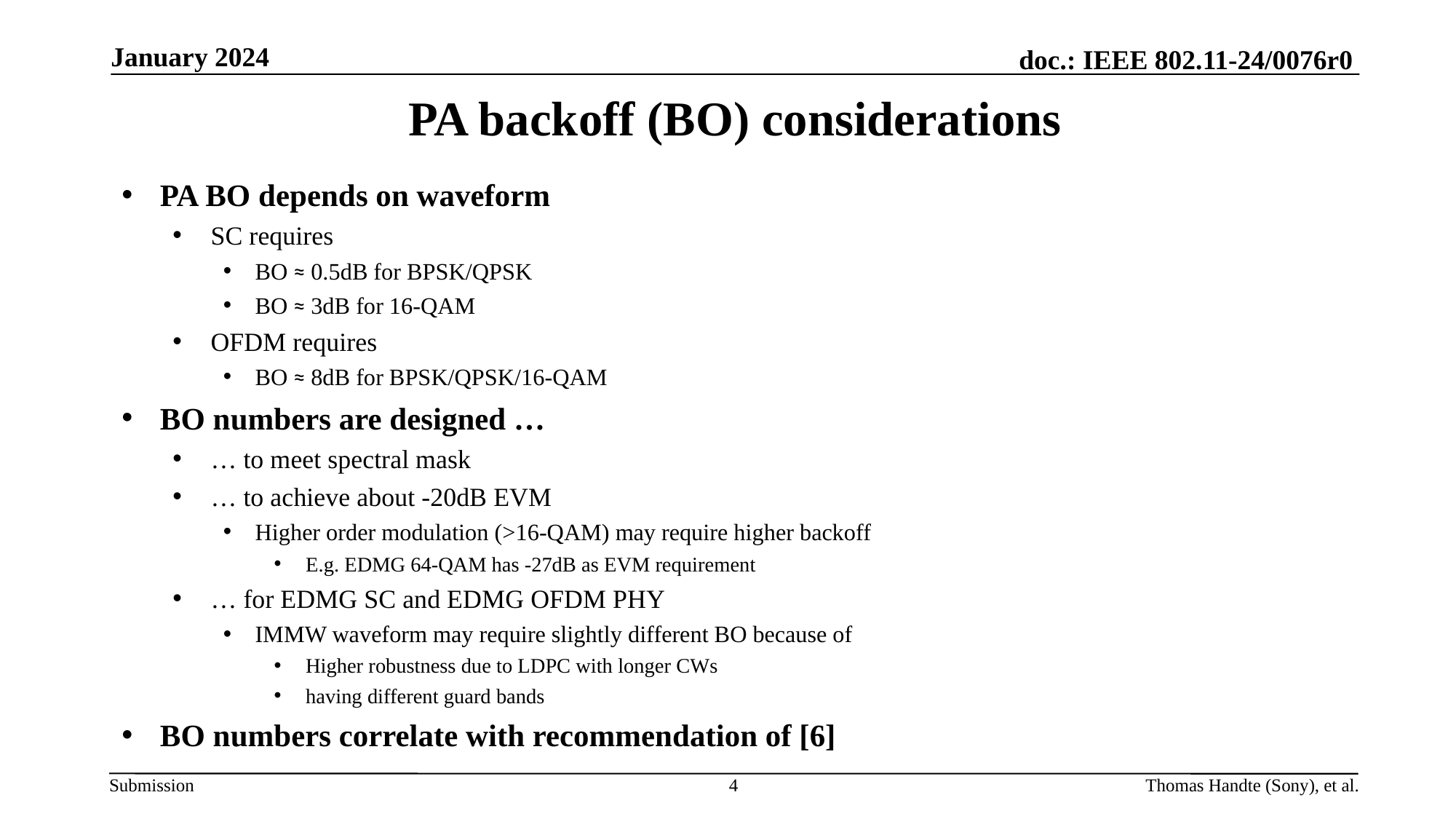

January 2024
# PA backoff (BO) considerations
PA BO depends on waveform
SC requires
BO ≈ 0.5dB for BPSK/QPSK
BO ≈ 3dB for 16-QAM
OFDM requires
BO ≈ 8dB for BPSK/QPSK/16-QAM
BO numbers are designed …
… to meet spectral mask
… to achieve about -20dB EVM
Higher order modulation (>16-QAM) may require higher backoff
E.g. EDMG 64-QAM has -27dB as EVM requirement
… for EDMG SC and EDMG OFDM PHY
IMMW waveform may require slightly different BO because of
Higher robustness due to LDPC with longer CWs
having different guard bands
BO numbers correlate with recommendation of [6]

4
Thomas Handte (Sony), et al.